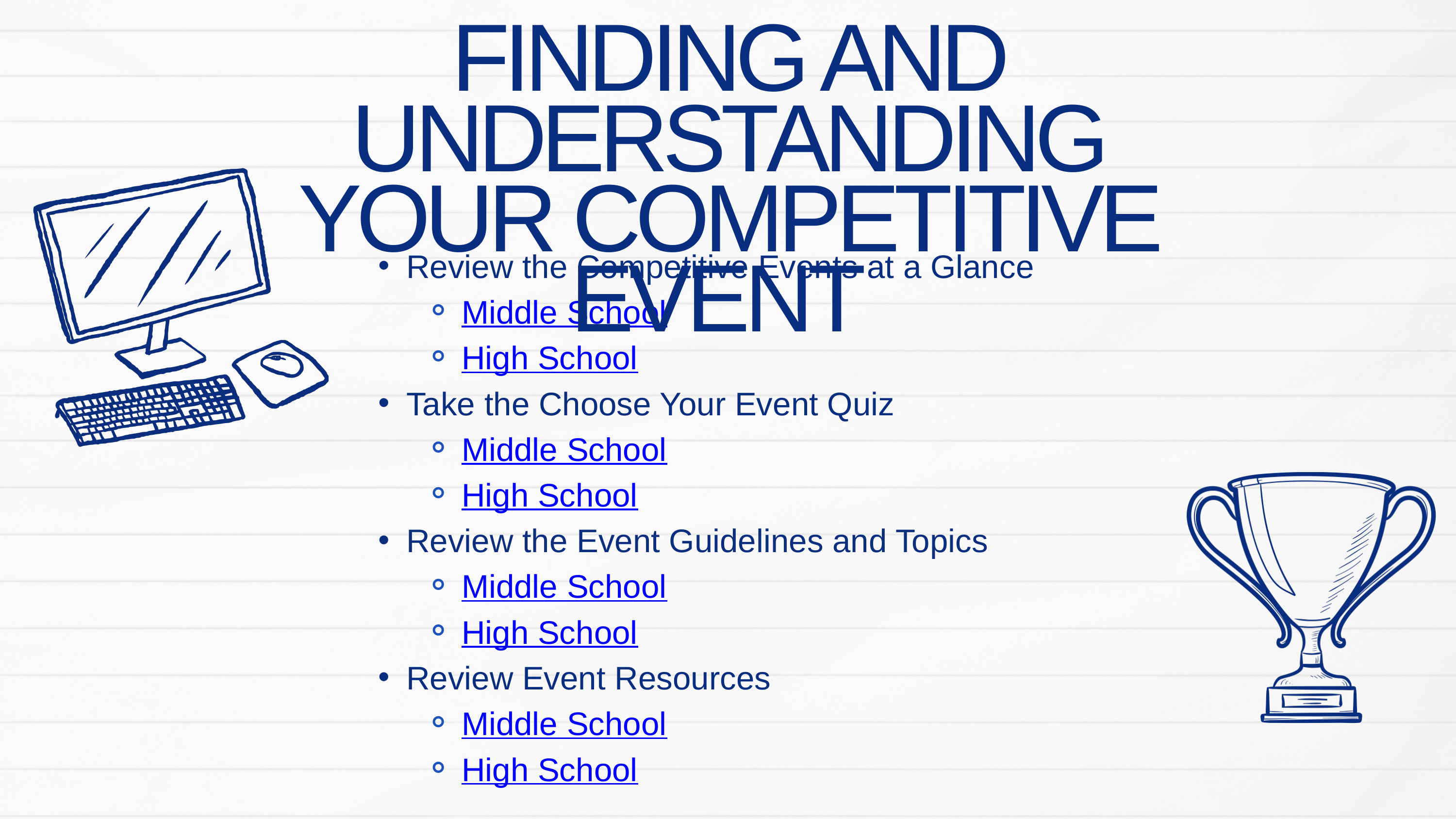

FINDING AND UNDERSTANDING YOUR COMPETITIVE EVENT

Review the Competitive Events at a Glance
Middle School
High School
Take the Choose Your Event Quiz
Middle School
High School
Review the Event Guidelines and Topics
Middle School
High School
Review Event Resources
Middle School
High School